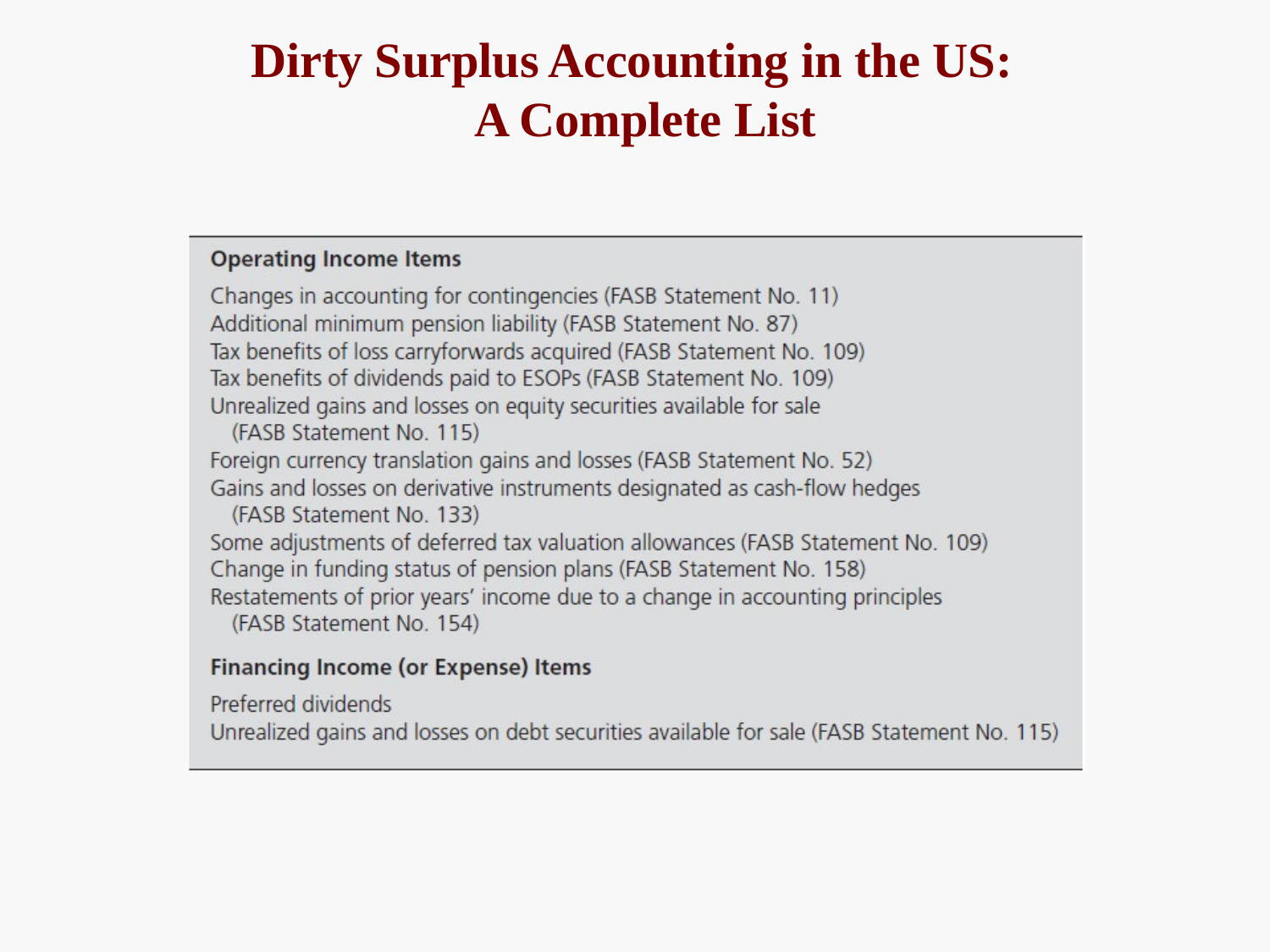

# Dirty Surplus Accounting in the US:  A Complete List